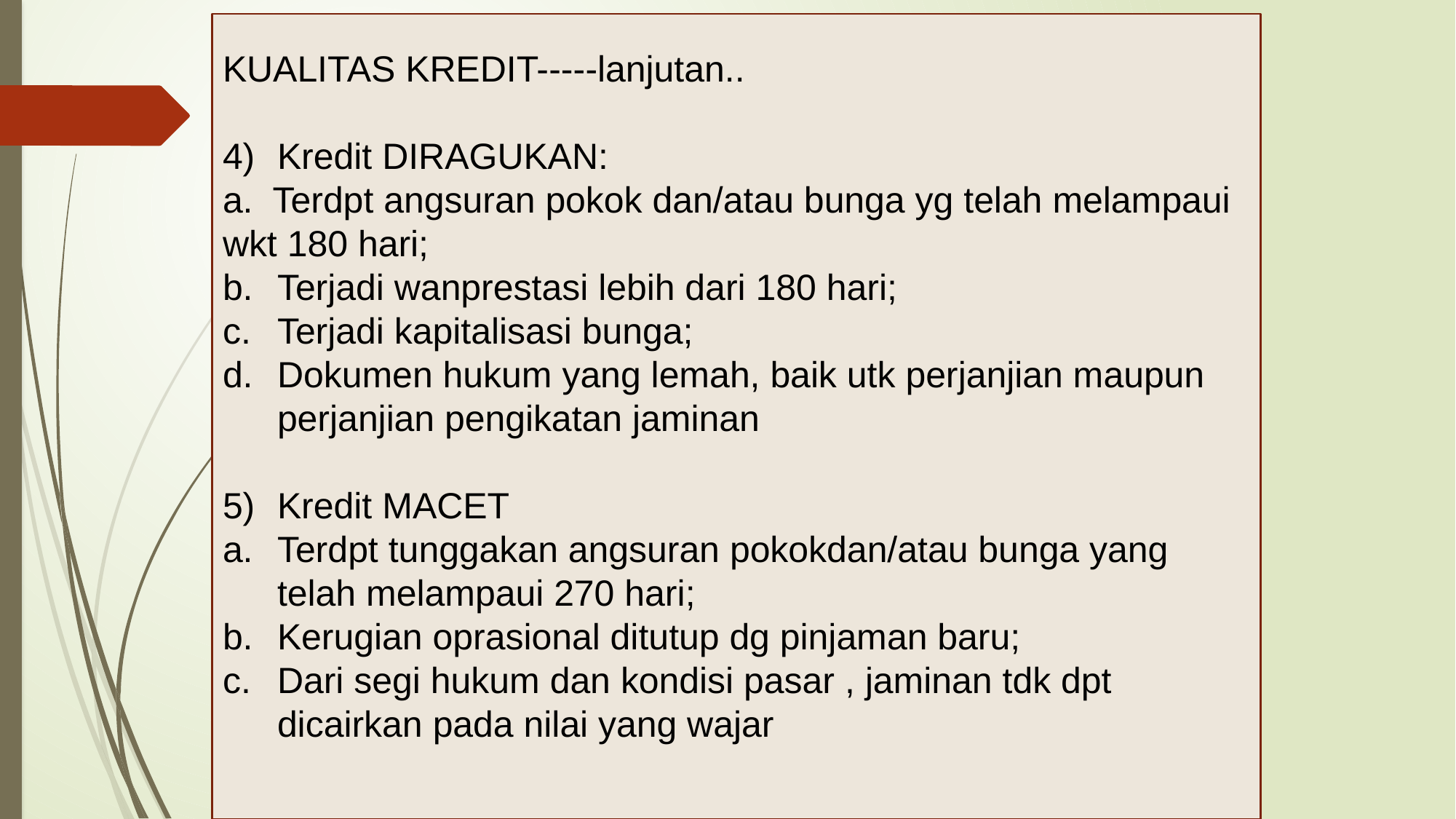

KUALITAS KREDIT-----lanjutan..

Kredit DIRAGUKAN:
a.  Terdpt angsuran pokok dan/atau bunga yg telah melampaui wkt 180 hari;
Terjadi wanprestasi lebih dari 180 hari;
Terjadi kapitalisasi bunga;
Dokumen hukum yang lemah, baik utk perjanjian maupun perjanjian pengikatan jaminan

Kredit MACET
Terdpt tunggakan angsuran pokokdan/atau bunga yang telah melampaui 270 hari;
Kerugian oprasional ditutup dg pinjaman baru;
Dari segi hukum dan kondisi pasar , jaminan tdk dpt dicairkan pada nilai yang wajar